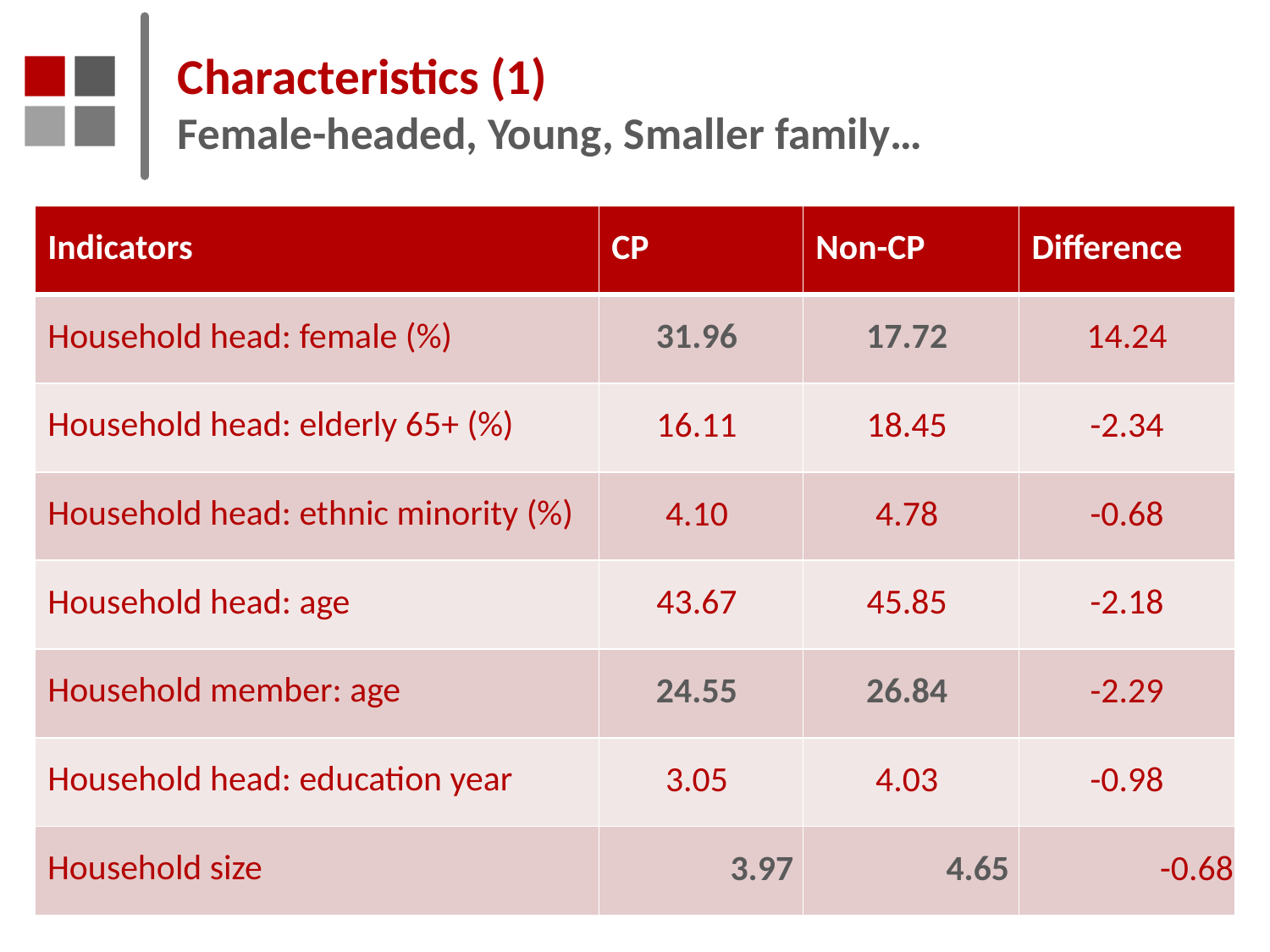

# Characteristics (1) Female-headed, Young, Smaller family…
| Indicators | CP | Non-CP | Difference |
| --- | --- | --- | --- |
| Household head: female (%) | 31.96 | 17.72 | 14.24 |
| Household head: elderly 65+ (%) | 16.11 | 18.45 | -2.34 |
| Household head: ethnic minority (%) | 4.10 | 4.78 | -0.68 |
| Household head: age | 43.67 | 45.85 | -2.18 |
| Household member: age | 24.55 | 26.84 | -2.29 |
| Household head: education year | 3.05 | 4.03 | -0.98 |
| Household size | 3.97 | 4.65 | -0.68 |